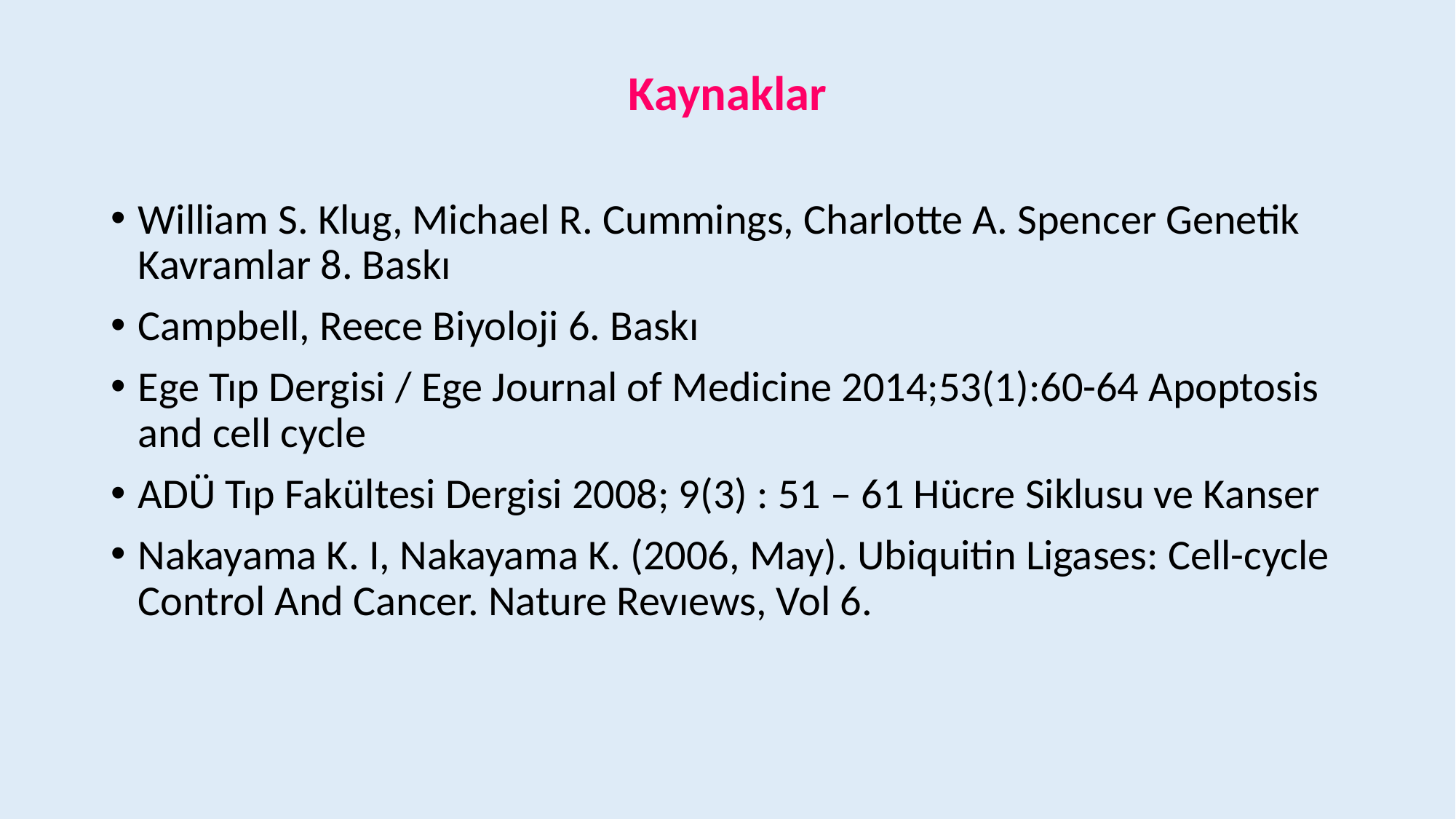

Kaynaklar

William S. Klug, Michael R. Cummings, Charlotte A. Spencer Genetik Kavramlar 8. Baskı
Campbell, Reece Biyoloji 6. Baskı
Ege Tıp Dergisi / Ege Journal of Medicine 2014;53(1):60-64 Apoptosis and cell cycle
ADÜ Tıp Fakültesi Dergisi 2008; 9(3) : 51 – 61 Hücre Siklusu ve Kanser
Nakayama K. I, Nakayama K. (2006, May). Ubiquitin Ligases: Cell-cycle Control And Cancer. Nature Revıews, Vol 6.